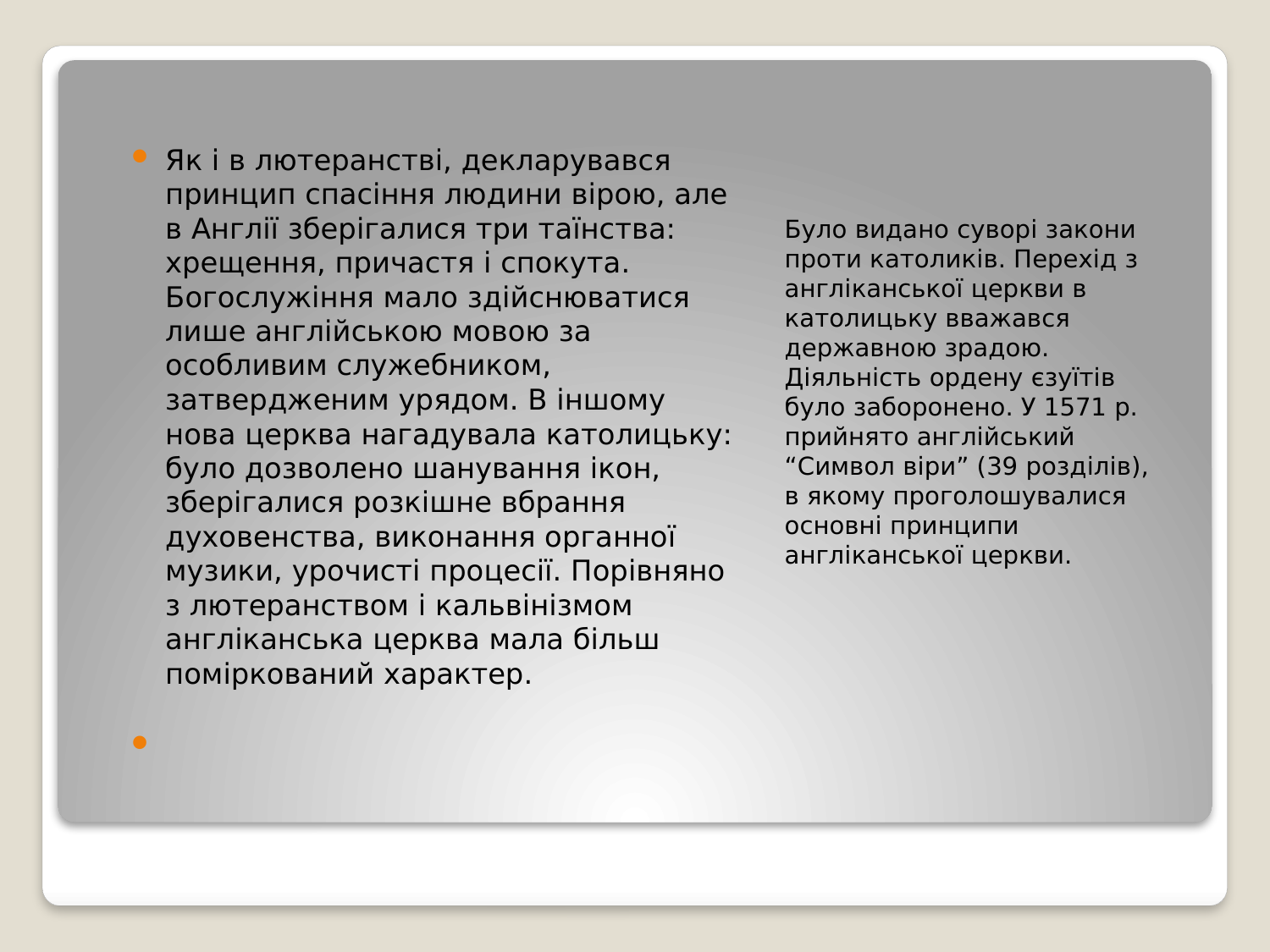

#
Як і в лютеранстві, декларувався принцип спасіння людини вірою, але в Англії зберігалися три таїнства: хрещення, причастя і спокута. Богослужіння мало здійснюватися лише англійською мовою за особливим служебником, затвердженим урядом. В іншому нова церква нагадувала католицьку: було дозволено шанування ікон, зберігалися розкішне вбрання духовенства, виконання органної музики, урочисті процесії. Порівняно з лютеранством і кальвінізмом англіканська церква мала більш поміркований характер.

Було видано суворі закони проти католиків. Перехід з англіканської церкви в католицьку вважався державною зрадою. Діяльність ордену єзуїтів було заборонено. У 1571 р. прийнято англійський “Символ віри” (39 розділів), в якому проголошувалися основні принципи англіканської церкви.